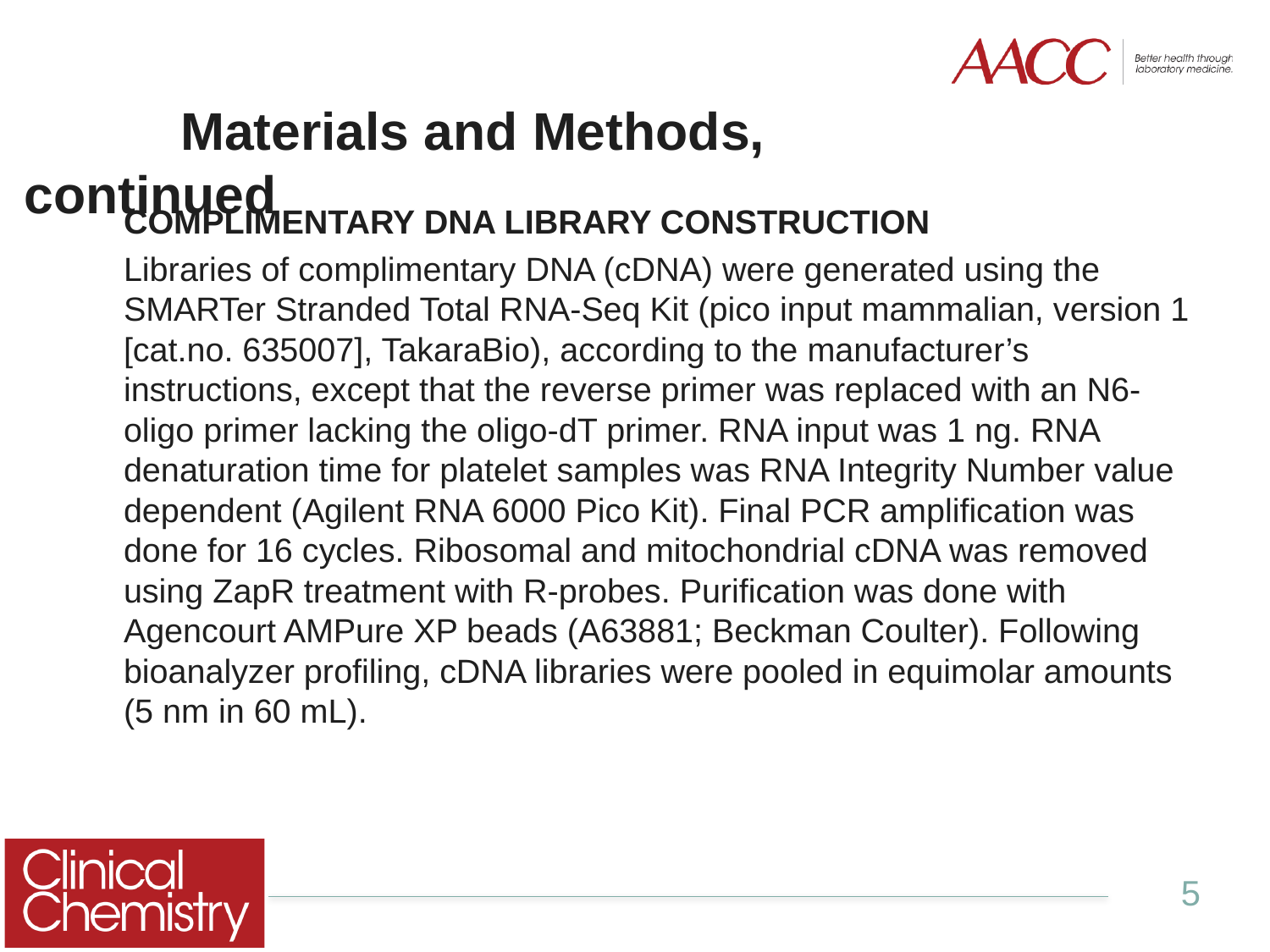

# Materials and Methods, continued
COMPLIMENTARY DNA LIBRARY CONSTRUCTION
Libraries of complimentary DNA (cDNA) were generated using the SMARTer Stranded Total RNA-Seq Kit (pico input mammalian, version 1 [cat.no. 635007], TakaraBio), according to the manufacturer’s instructions, except that the reverse primer was replaced with an N6-oligo primer lacking the oligo-dT primer. RNA input was 1 ng. RNA denaturation time for platelet samples was RNA Integrity Number value dependent (Agilent RNA 6000 Pico Kit). Final PCR amplification was done for 16 cycles. Ribosomal and mitochondrial cDNA was removed using ZapR treatment with R-probes. Purification was done with Agencourt AMPure XP beads (A63881; Beckman Coulter). Following bioanalyzer profiling, cDNA libraries were pooled in equimolar amounts (5 nm in 60 mL).

5